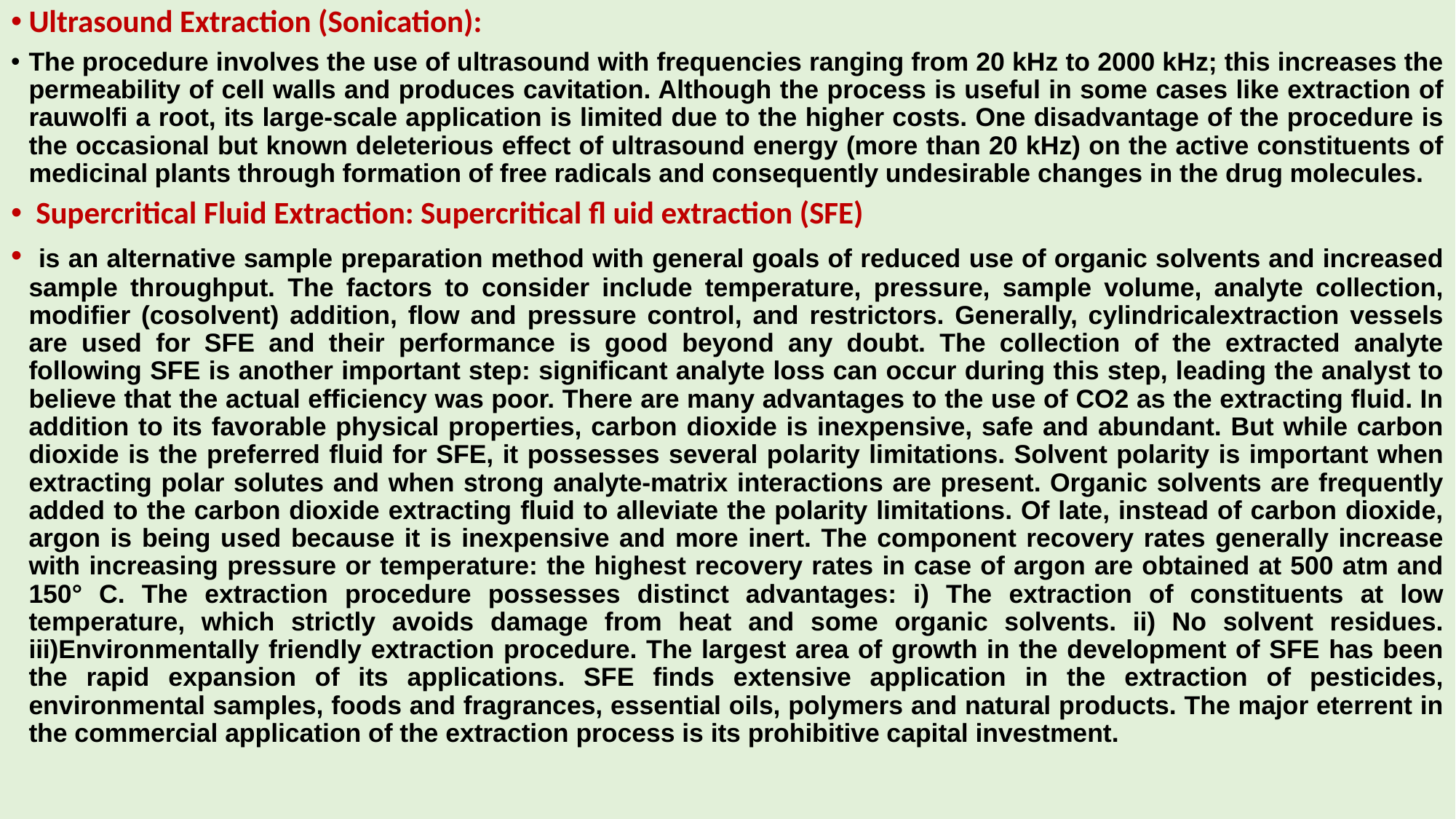

Ultrasound Extraction (Sonication):
The procedure involves the use of ultrasound with frequencies ranging from 20 kHz to 2000 kHz; this increases the permeability of cell walls and produces cavitation. Although the process is useful in some cases like extraction of rauwolfi a root, its large-scale application is limited due to the higher costs. One disadvantage of the procedure is the occasional but known deleterious effect of ultrasound energy (more than 20 kHz) on the active constituents of medicinal plants through formation of free radicals and consequently undesirable changes in the drug molecules.
 Supercritical Fluid Extraction: Supercritical fl uid extraction (SFE)
 is an alternative sample preparation method with general goals of reduced use of organic solvents and increased sample throughput. The factors to consider include temperature, pressure, sample volume, analyte collection, modifier (cosolvent) addition, flow and pressure control, and restrictors. Generally, cylindricalextraction vessels are used for SFE and their performance is good beyond any doubt. The collection of the extracted analyte following SFE is another important step: significant analyte loss can occur during this step, leading the analyst to believe that the actual efficiency was poor. There are many advantages to the use of CO2 as the extracting fluid. In addition to its favorable physical properties, carbon dioxide is inexpensive, safe and abundant. But while carbon dioxide is the preferred fluid for SFE, it possesses several polarity limitations. Solvent polarity is important when extracting polar solutes and when strong analyte-matrix interactions are present. Organic solvents are frequently added to the carbon dioxide extracting fluid to alleviate the polarity limitations. Of late, instead of carbon dioxide, argon is being used because it is inexpensive and more inert. The component recovery rates generally increase with increasing pressure or temperature: the highest recovery rates in case of argon are obtained at 500 atm and 150° C. The extraction procedure possesses distinct advantages: i) The extraction of constituents at low temperature, which strictly avoids damage from heat and some organic solvents. ii) No solvent residues. iii)Environmentally friendly extraction procedure. The largest area of growth in the development of SFE has been the rapid expansion of its applications. SFE finds extensive application in the extraction of pesticides, environmental samples, foods and fragrances, essential oils, polymers and natural products. The major eterrent in the commercial application of the extraction process is its prohibitive capital investment.
#